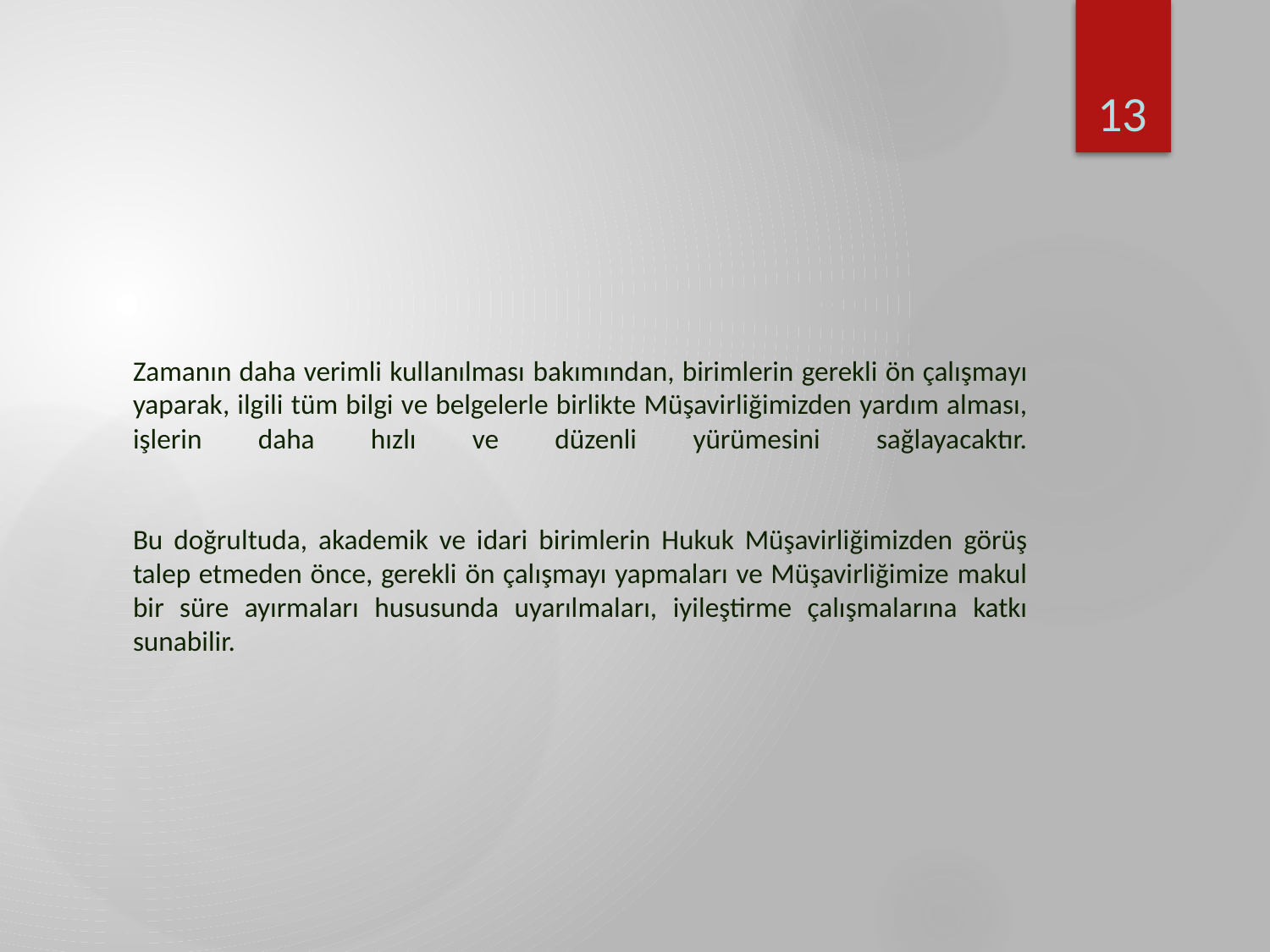

13
# Zamanın daha verimli kullanılması bakımından, birimlerin gerekli ön çalışmayı yaparak, ilgili tüm bilgi ve belgelerle birlikte Müşavirliğimizden yardım alması, işlerin daha hızlı ve düzenli yürümesini sağlayacaktır. Bu doğrultuda, akademik ve idari birimlerin Hukuk Müşavirliğimizden görüş talep etmeden önce, gerekli ön çalışmayı yapmaları ve Müşavirliğimize makul bir süre ayırmaları hususunda uyarılmaları, iyileştirme çalışmalarına katkı sunabilir.